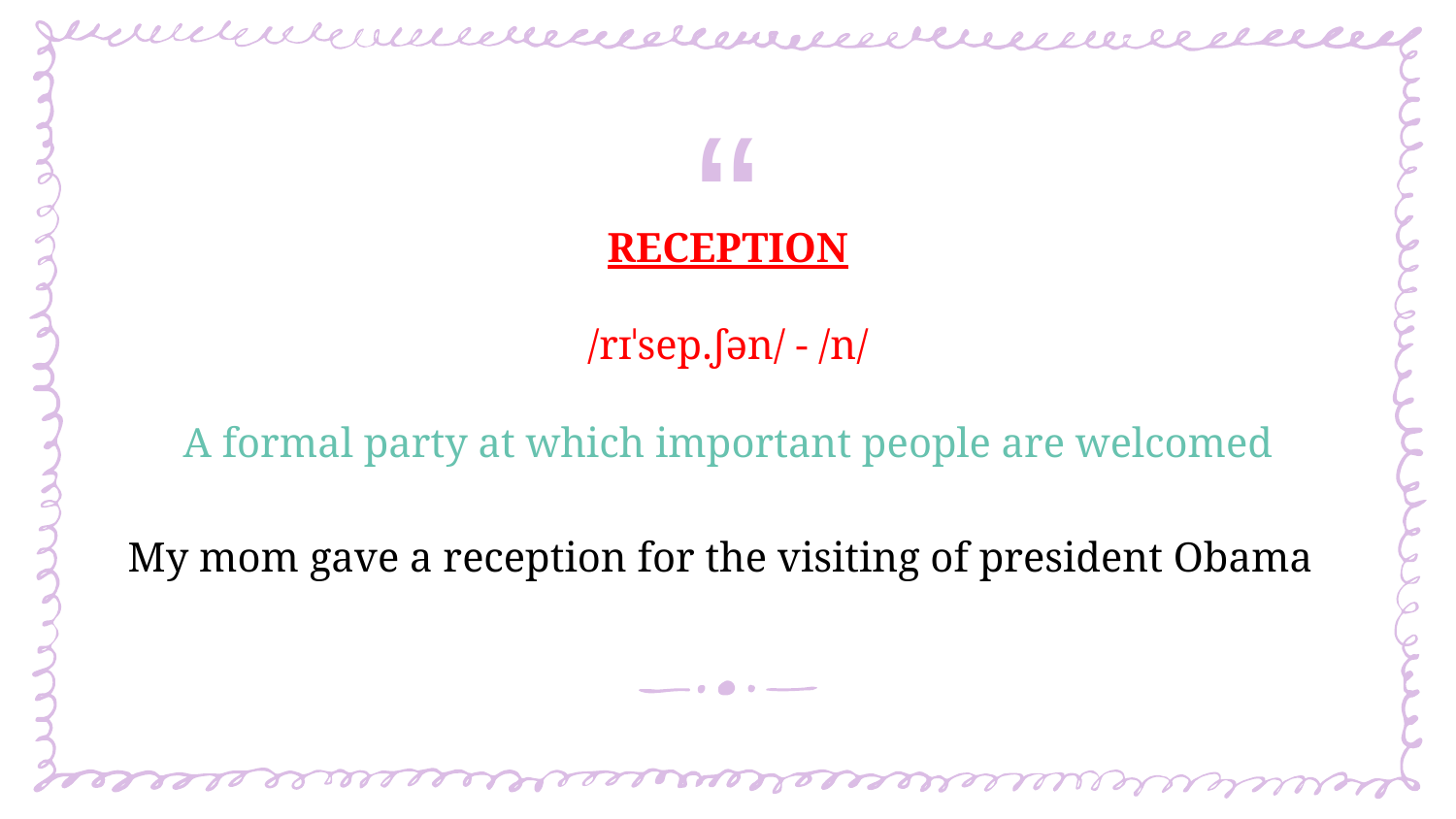

RECEPTION

/rɪˈsep.ʃən/ - /n/
A formal party at which important people are welcomed
My mom gave a reception for the visiting of president Obama
4